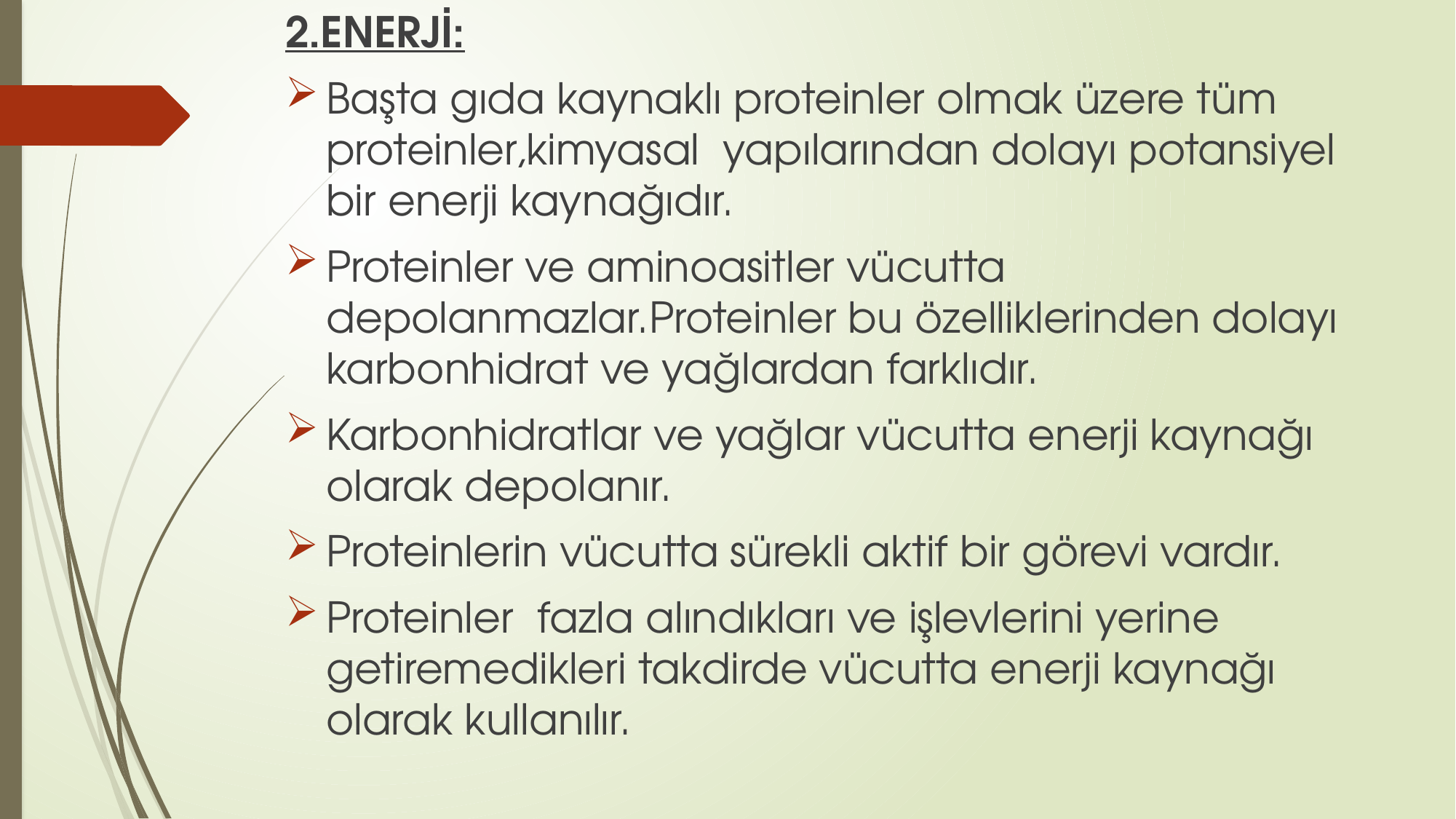

2.ENERJİ:
Başta gıda kaynaklı proteinler olmak üzere tüm proteinler,kimyasal  yapılarından dolayı potansiyel bir enerji kaynağıdır.
Proteinler ve aminoasitler vücutta depolanmazlar.Proteinler bu özelliklerinden dolayı karbonhidrat ve yağlardan farklıdır.
Karbonhidratlar ve yağlar vücutta enerji kaynağı olarak depolanır.
Proteinlerin vücutta sürekli aktif bir görevi vardır.
Proteinler  fazla alındıkları ve işlevlerini yerine getiremedikleri takdirde vücutta enerji kaynağı olarak kullanılır.